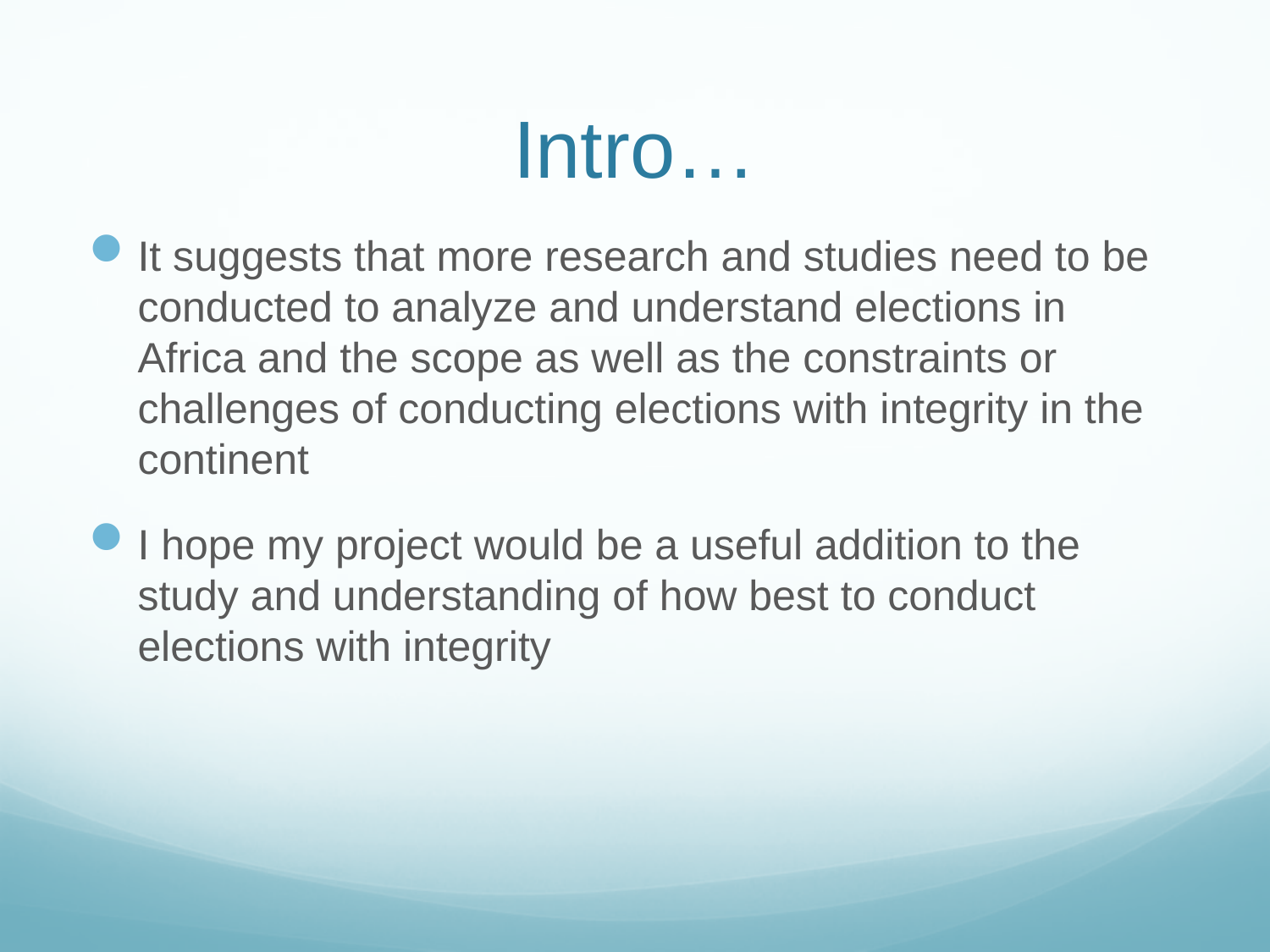

# Intro…
It suggests that more research and studies need to be conducted to analyze and understand elections in Africa and the scope as well as the constraints or challenges of conducting elections with integrity in the continent
I hope my project would be a useful addition to the study and understanding of how best to conduct elections with integrity